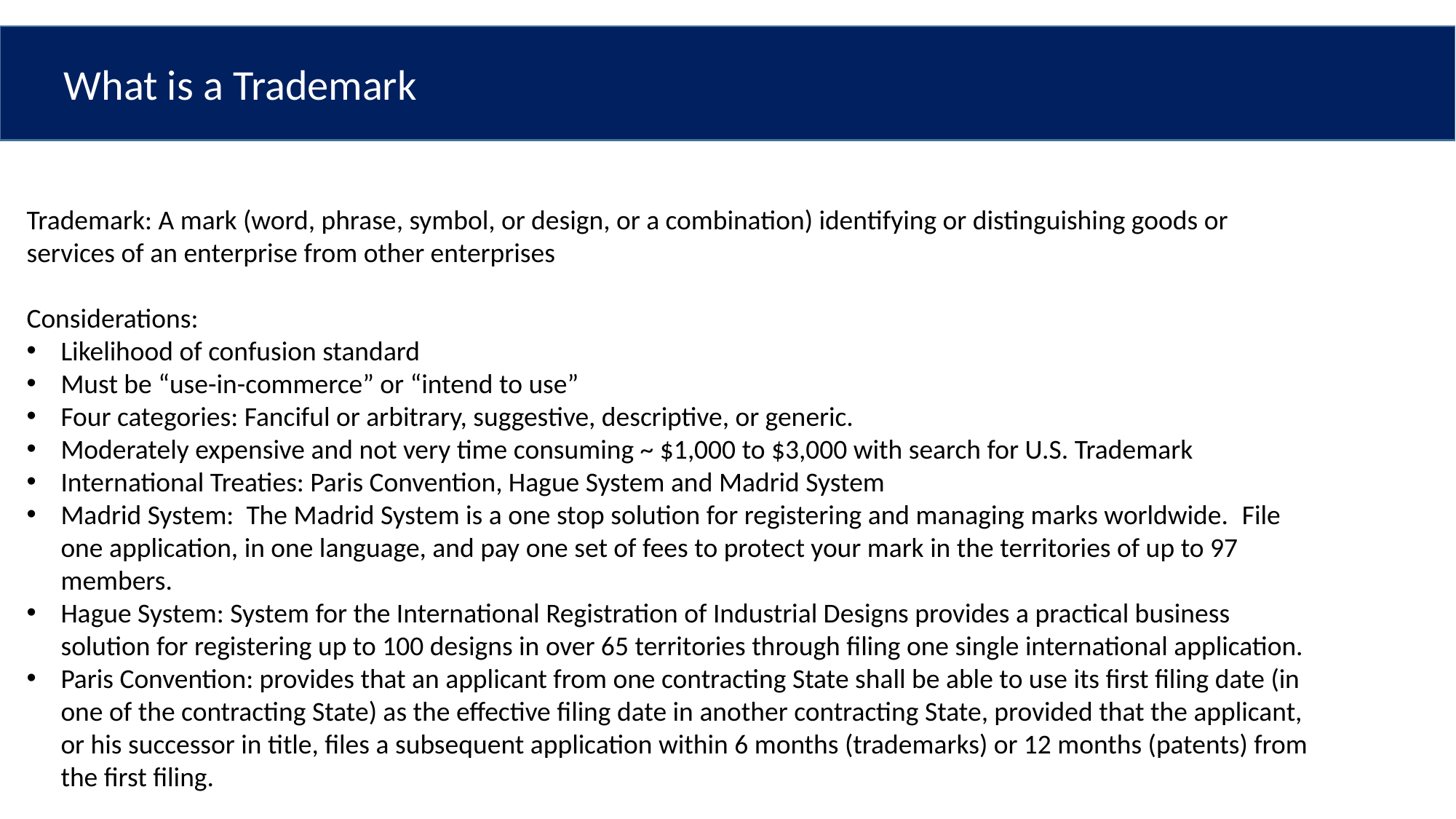

What is a Trademark
Trademark: A mark (word, phrase, symbol, or design, or a combination) identifying or distinguishing goods or services of an enterprise from other enterprises

Considerations:
Likelihood of confusion standard
Must be “use-in-commerce” or “intend to use”
Four categories: Fanciful or arbitrary, suggestive, descriptive, or generic.
Moderately expensive and not very time consuming ~ $1,000 to $3,000 with search for U.S. Trademark
International Treaties: Paris Convention, Hague System and Madrid System
Madrid System:  The Madrid System is a one stop solution for registering and managing marks worldwide.  File one application, in one language, and pay one set of fees to protect your mark in the territories of up to 97 members.
Hague System: System for the International Registration of Industrial Designs provides a practical business solution for registering up to 100 designs in over 65 territories through filing one single international application.
Paris Convention: provides that an applicant from one contracting State shall be able to use its first filing date (in one of the contracting State) as the effective filing date in another contracting State, provided that the applicant, or his successor in title, files a subsequent application within 6 months (trademarks) or 12 months (patents) from the first filing.